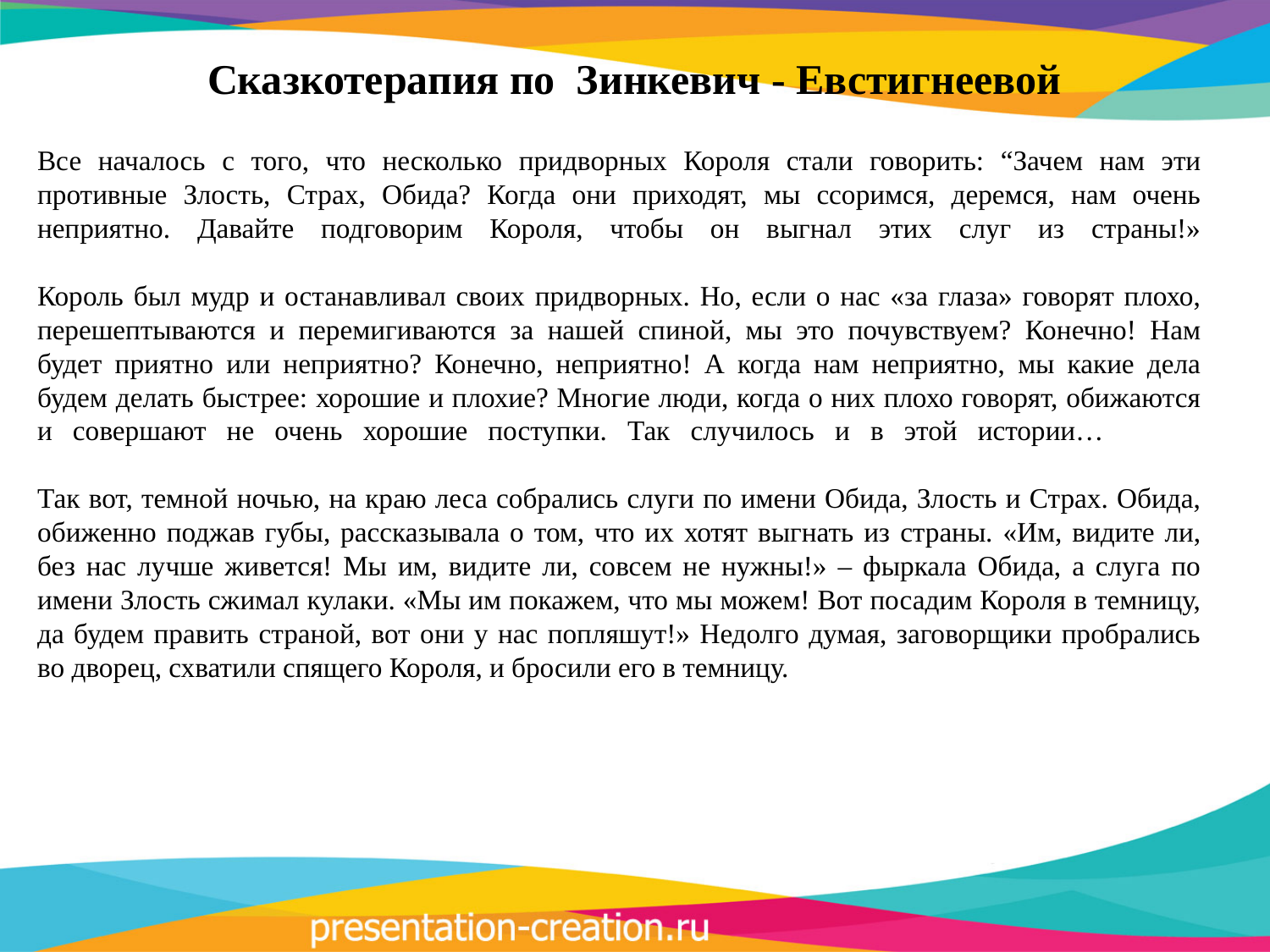

Сказкотерапия по  Зинкевич - Евстигнеевой
Все началось с того, что несколько придворных Короля стали говорить: “Зачем нам эти противные Злость, Страх, Обида? Когда они приходят, мы ссоримся, деремся, нам очень неприятно. Давайте подговорим Короля, чтобы он выгнал этих слуг из страны!»
Король был мудр и останавливал своих придворных. Но, если о нас «за глаза» говорят плохо, перешептываются и перемигиваются за нашей спиной, мы это почувствуем? Конечно! Нам будет приятно или неприятно? Конечно, неприятно! А когда нам неприятно, мы какие дела будем делать быстрее: хорошие и плохие? Многие люди, когда о них плохо говорят, обижаются и совершают не очень хорошие поступки. Так случилось и в этой истории…
Так вот, темной ночью, на краю леса собрались слуги по имени Обида, Злость и Страх. Обида, обиженно поджав губы, рассказывала о том, что их хотят выгнать из страны. «Им, видите ли, без нас лучше живется! Мы им, видите ли, совсем не нужны!» – фыркала Обида, а слуга по имени Злость сжимал кулаки. «Мы им покажем, что мы можем! Вот посадим Короля в темницу, да будем править страной, вот они у нас попляшут!» Недолго думая, заговорщики пробрались во дворец, схватили спящего Короля, и бросили его в темницу.